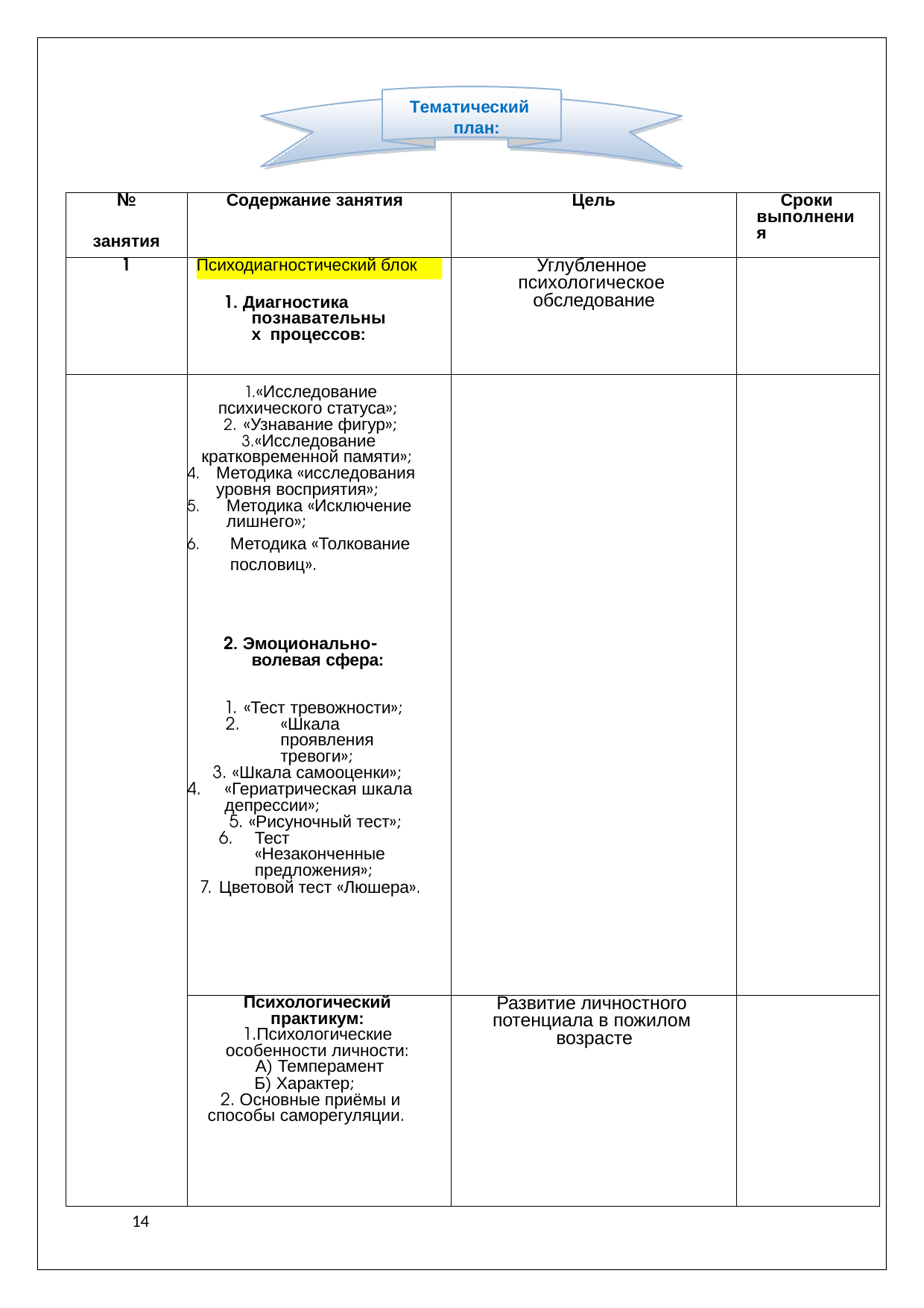

Тематический  план:

| № занятия | Содержание занятия | Цель | Сроки выполнения |
| --- | --- | --- | --- |
| 1 | Психодиагностический блок 1. Диагностика познавательных процессов: | Углубленное психологическое обследование |  |
|  | «Исследование психического статуса»; «Узнавание фигур»; «Исследование кратковременной памяти»; Методика «исследования уровня восприятия»; Методика «Исключение лишнего»; Методика «Толкование пословиц». |  |  |
|  | 2. Эмоционально- волевая сфера: |  |  |
|  | «Тест тревожности»; «Шкала проявления тревоги»; «Шкала самооценки»; «Гериатрическая шкала депрессии»; «Рисуночный тест»; Тест «Незаконченные предложения»; Цветовой тест «Люшера». |  |  |
|  | Психологический практикум: 1.Психологические особенности личности: А) Темперамент Б) Характер; 2. Основные приёмы и способы саморегуляции. | Развитие личностного потенциала в пожилом возрасте |  |

14